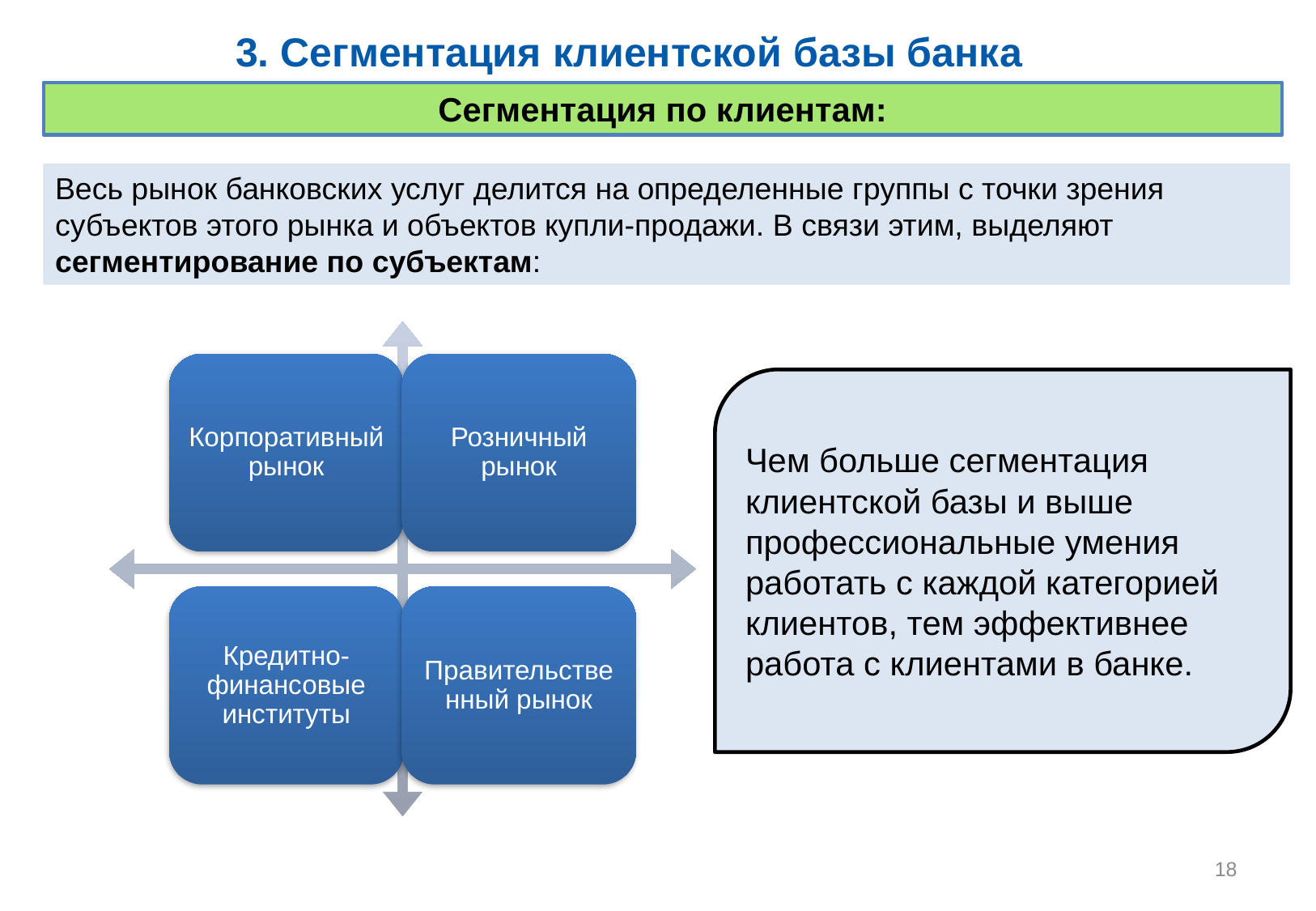

# 3. Сегментация клиентской базы банка
Сегментация по клиентам:
Весь рынок банковских услуг делится на определенные группы с точки зрения субъектов этого рынка и объектов купли-продажи. В связи этим, выделяют сегментирование по субъектам:
Корпоративный рынок
Розничный рынок
Кредитно-финансовые институты
Правительственный рынок
Чем больше сегментация клиентской базы и выше профессиональные умения работать с каждой категорией клиентов, тем эффективнее работа с клиентами в банке.
18